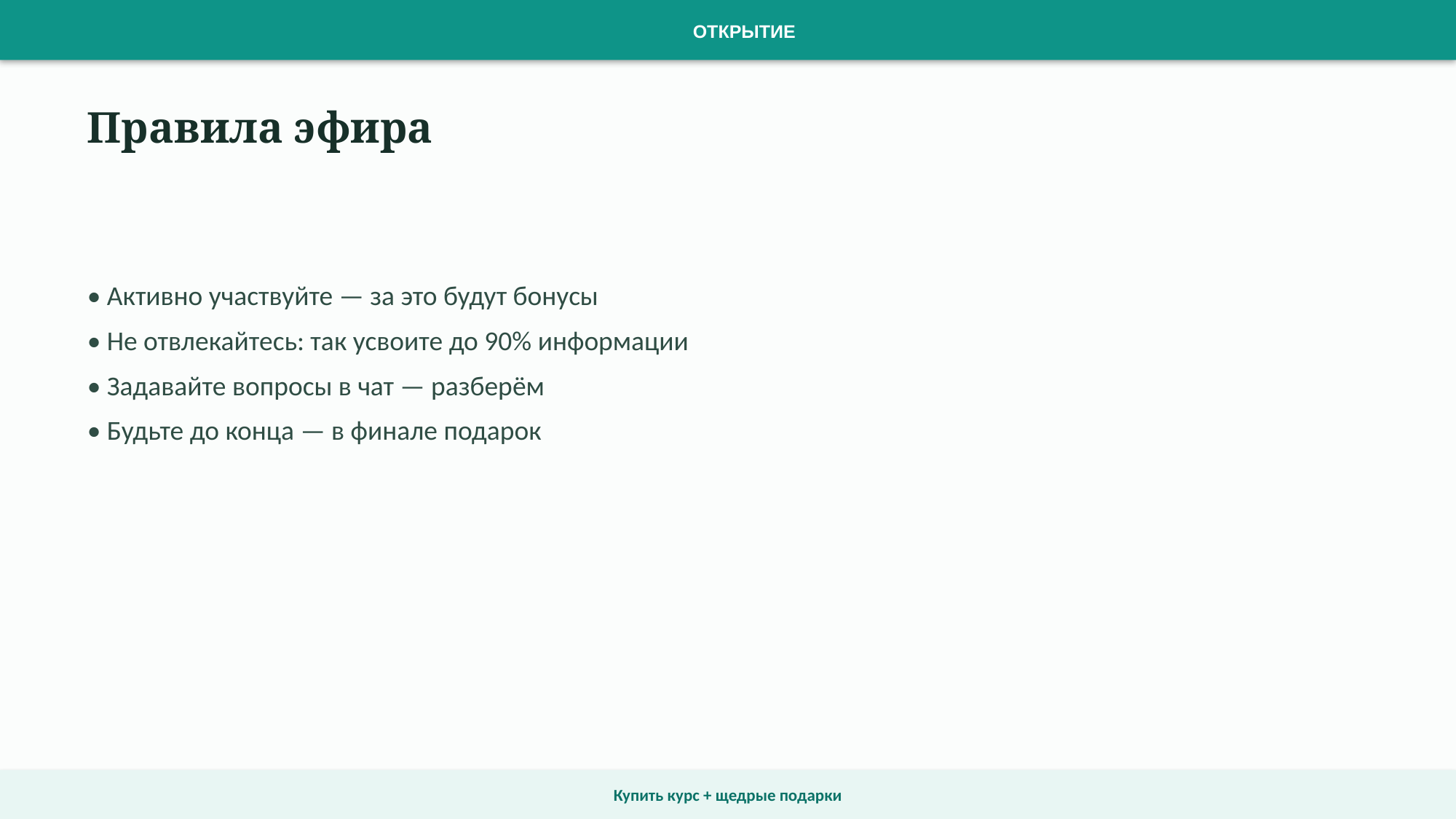

ОТКРЫТИЕ
Правила эфира
• Активно участвуйте — за это будут бонусы
• Не отвлекайтесь: так усвоите до 90% информации
• Задавайте вопросы в чат — разберём
• Будьте до конца — в финале подарок
Купить курс + щедрые подарки